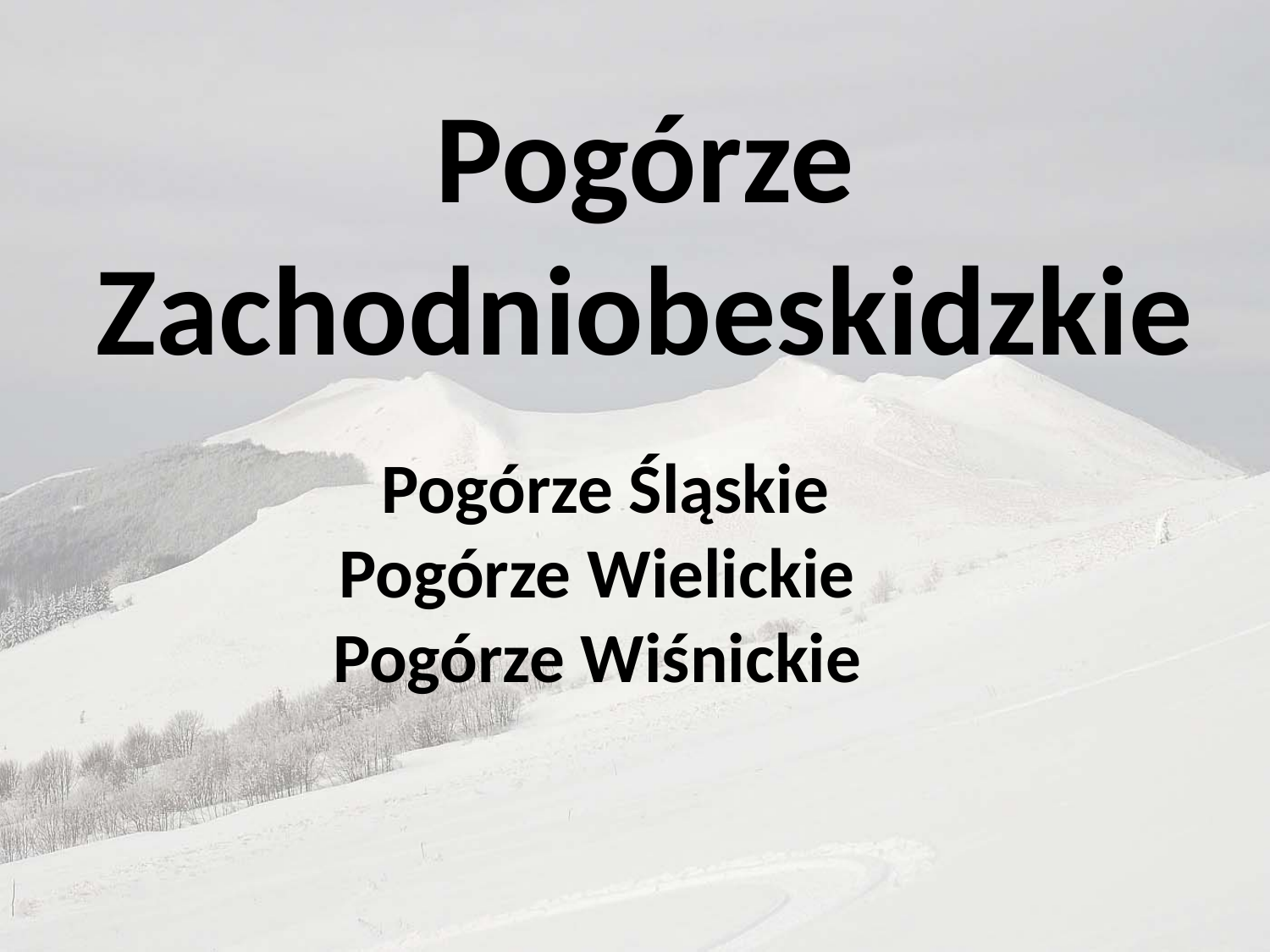

Pogórze Zachodniobeskidzkie
Pogórze Śląskie
Pogórze Wielickie
Pogórze Wiśnickie